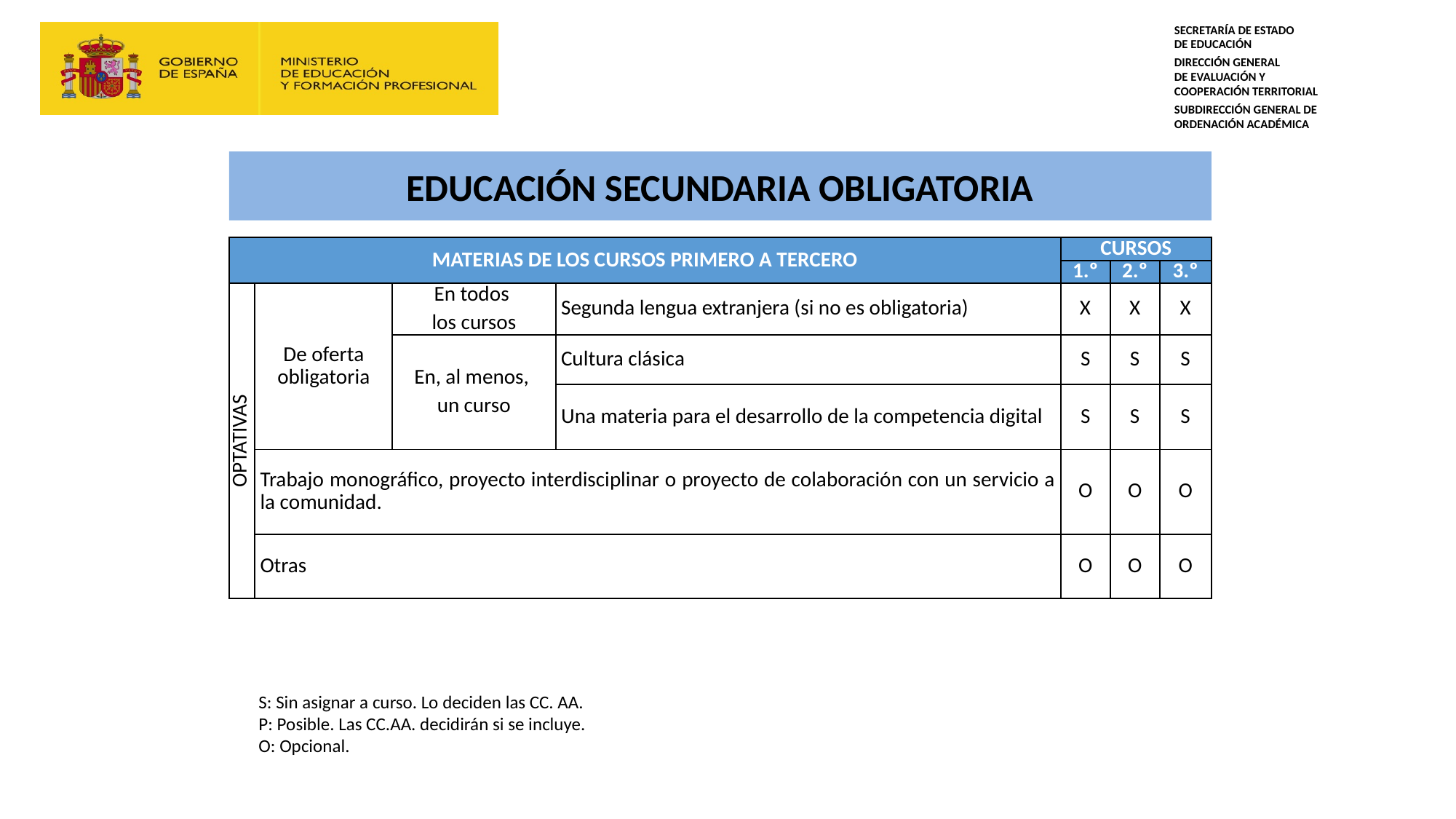

# EDUCACIÓN secundaria obligatoria
| MATERIAS DE LOS CURSOS PRIMERO A TERCERO |  |  |  | CURSOS |  |  |
| --- | --- | --- | --- | --- | --- | --- |
|  |  |  |  | 1.º | 2.º | 3.º |
| OPTATIVAS | De oferta obligatoria | En todos los cursos | Segunda lengua extranjera (si no es obligatoria) | X | X | X |
|  |  | En, al menos, un curso | Cultura clásica | S | S | S |
|  |  |  | Una materia para el desarrollo de la competencia digital | S | S | S |
|  | Trabajo monográfico, proyecto interdisciplinar o proyecto de colaboración con un servicio a la comunidad. |  |  | O | O | O |
|  | Otras |  |  | O | O | O |
S: Sin asignar a curso. Lo deciden las CC. AA.
P: Posible. Las CC.AA. decidirán si se incluye.
O: Opcional.